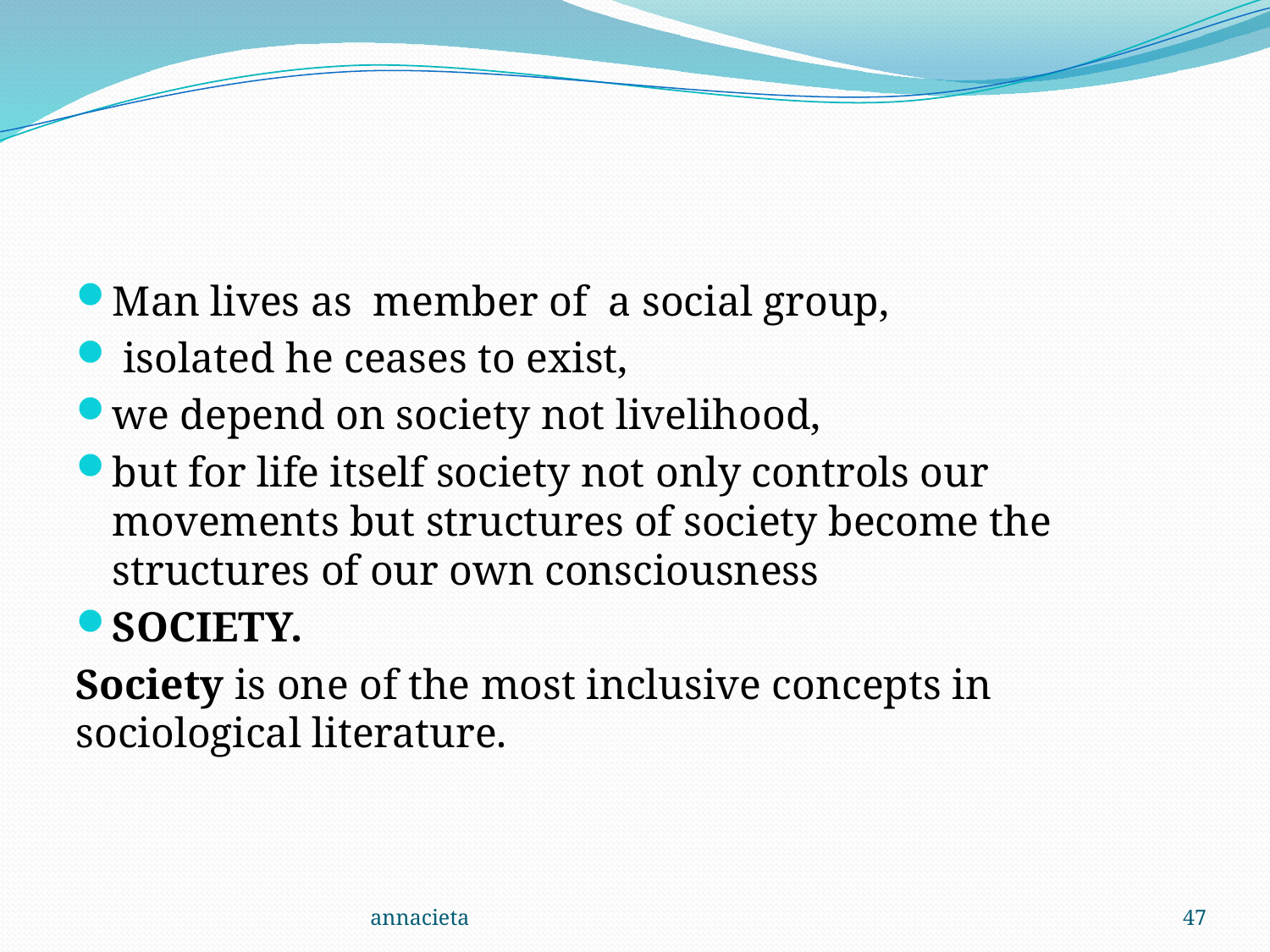

#
Man lives as  member of  a social group,
 isolated he ceases to exist,
we depend on society not livelihood,
but for life itself society not only controls our movements but structures of society become the structures of our own consciousness
SOCIETY.
Society is one of the most inclusive concepts in sociological literature.

annacieta
47